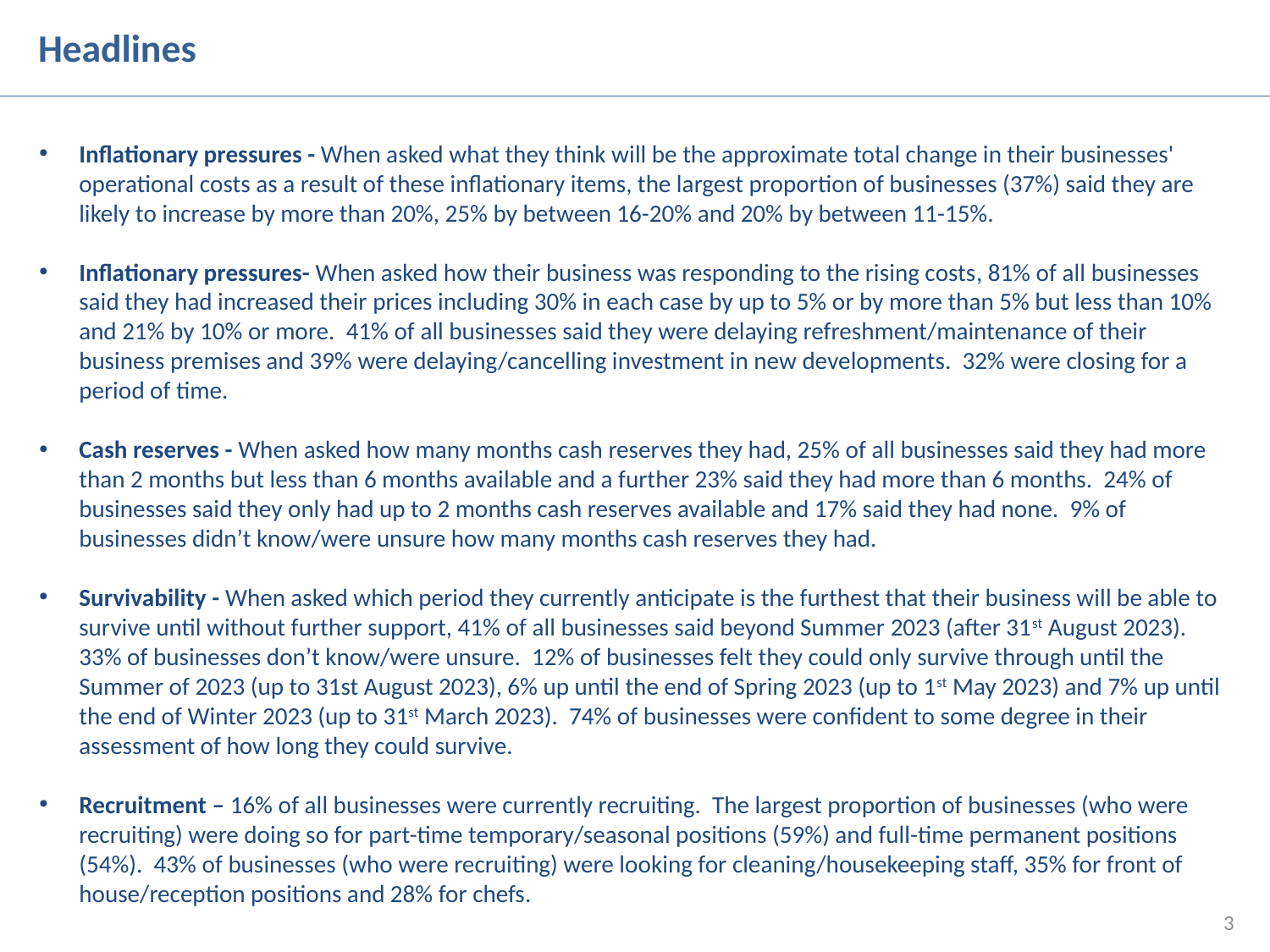

Headlines
Inflationary pressures - When asked what they think will be the approximate total change in their businesses' operational costs as a result of these inflationary items, the largest proportion of businesses (37%) said they are likely to increase by more than 20%, 25% by between 16-20% and 20% by between 11-15%.

Inflationary pressures- When asked how their business was responding to the rising costs, 81% of all businesses said they had increased their prices including 30% in each case by up to 5% or by more than 5% but less than 10% and 21% by 10% or more.  41% of all businesses said they were delaying refreshment/maintenance of their business premises and 39% were delaying/cancelling investment in new developments.  32% were closing for a period of time.

Cash reserves - When asked how many months cash reserves they had, 25% of all businesses said they had more than 2 months but less than 6 months available and a further 23% said they had more than 6 months.  24% of businesses said they only had up to 2 months cash reserves available and 17% said they had none.  9% of businesses didn’t know/were unsure how many months cash reserves they had.

Survivability - When asked which period they currently anticipate is the furthest that their business will be able to survive until without further support, 41% of all businesses said beyond Summer 2023 (after 31st August 2023).  33% of businesses don’t know/were unsure.  12% of businesses felt they could only survive through until the Summer of 2023 (up to 31st August 2023), 6% up until the end of Spring 2023 (up to 1st May 2023) and 7% up until the end of Winter 2023 (up to 31st March 2023).  74% of businesses were confident to some degree in their assessment of how long they could survive.

Recruitment – 16% of all businesses were currently recruiting.  The largest proportion of businesses (who were recruiting) were doing so for part-time temporary/seasonal positions (59%) and full-time permanent positions (54%).  43% of businesses (who were recruiting) were looking for cleaning/housekeeping staff, 35% for front of house/reception positions and 28% for chefs.

3